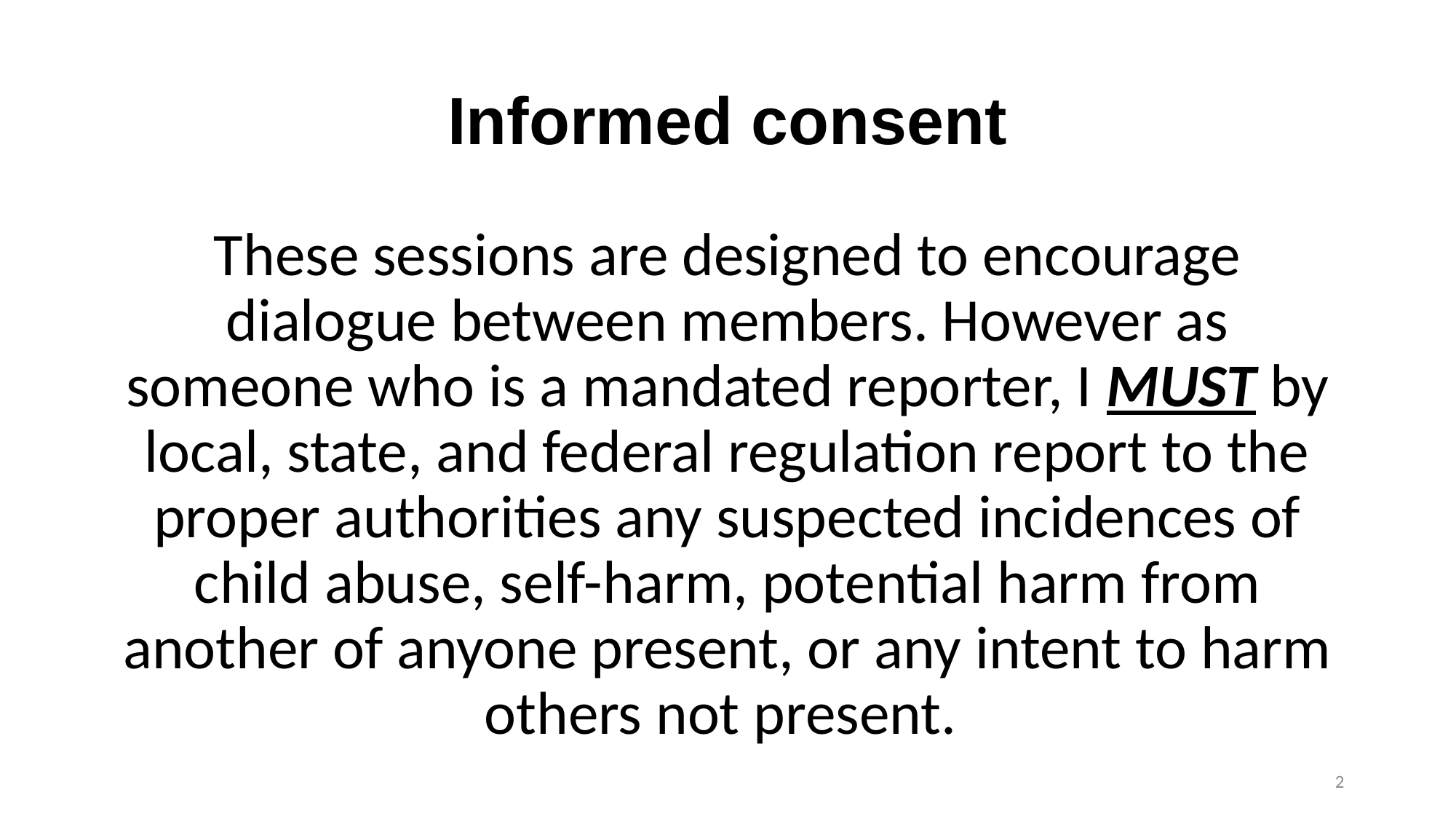

# Informed consent
These sessions are designed to encourage dialogue between members. However as someone who is a mandated reporter, I MUST by local, state, and federal regulation report to the proper authorities any suspected incidences of child abuse, self-harm, potential harm from another of anyone present, or any intent to harm others not present.
2